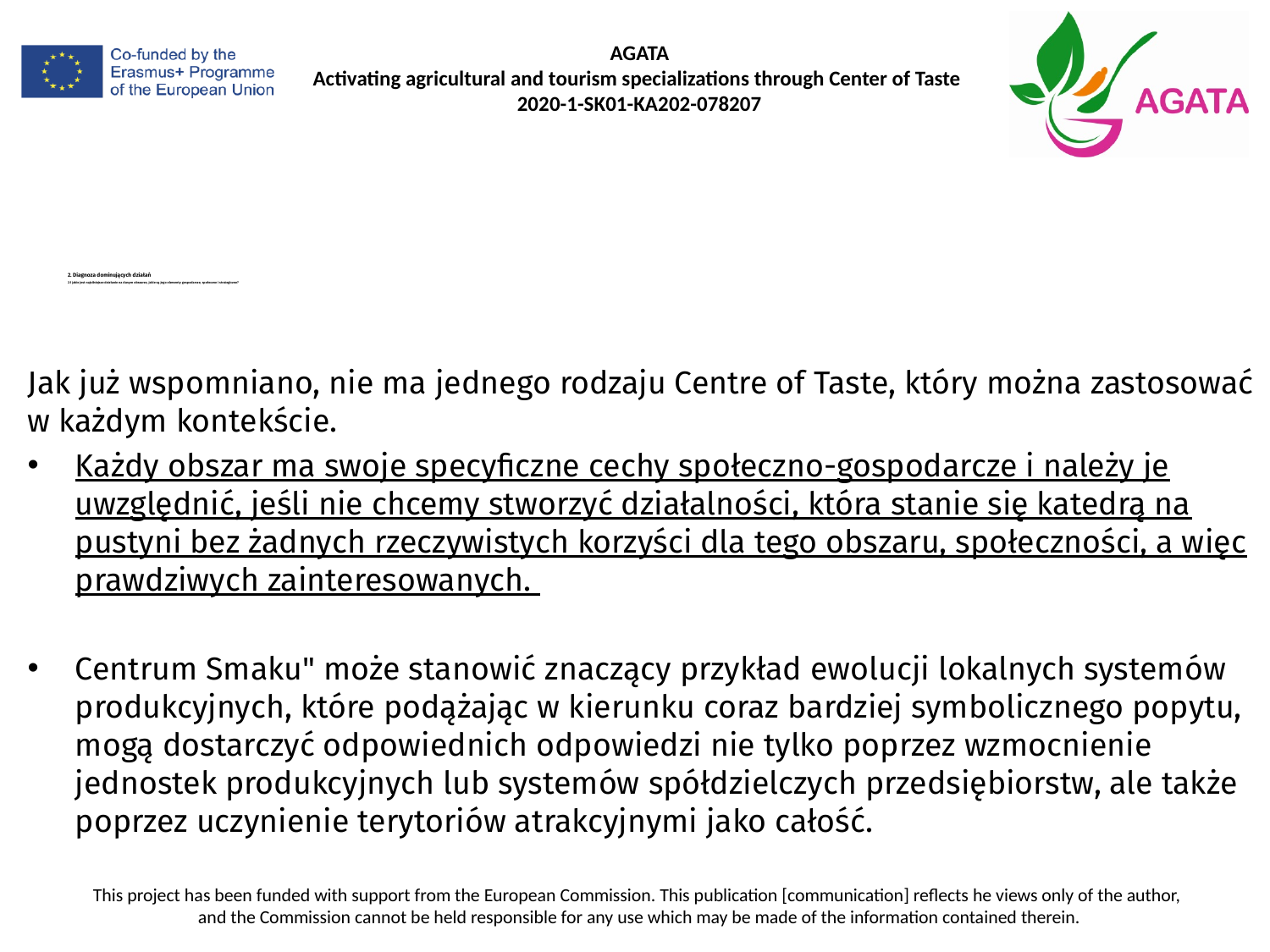

# 2. Diagnoza dominujących działań 2.1 jakie jest najsilniejsze działanie na danym obszarze, jakie są jego elementy gospodarcze, społeczne i strategiczne?
Jak już wspomniano, nie ma jednego rodzaju Centre of Taste, który można zastosować w każdym kontekście.
Każdy obszar ma swoje specyficzne cechy społeczno-gospodarcze i należy je uwzględnić, jeśli nie chcemy stworzyć działalności, która stanie się katedrą na pustyni bez żadnych rzeczywistych korzyści dla tego obszaru, społeczności, a więc prawdziwych zainteresowanych.

Centrum Smaku" może stanowić znaczący przykład ewolucji lokalnych systemów produkcyjnych, które podążając w kierunku coraz bardziej symbolicznego popytu, mogą dostarczyć odpowiednich odpowiedzi nie tylko poprzez wzmocnienie jednostek produkcyjnych lub systemów spółdzielczych przedsiębiorstw, ale także poprzez uczynienie terytoriów atrakcyjnymi jako całość.